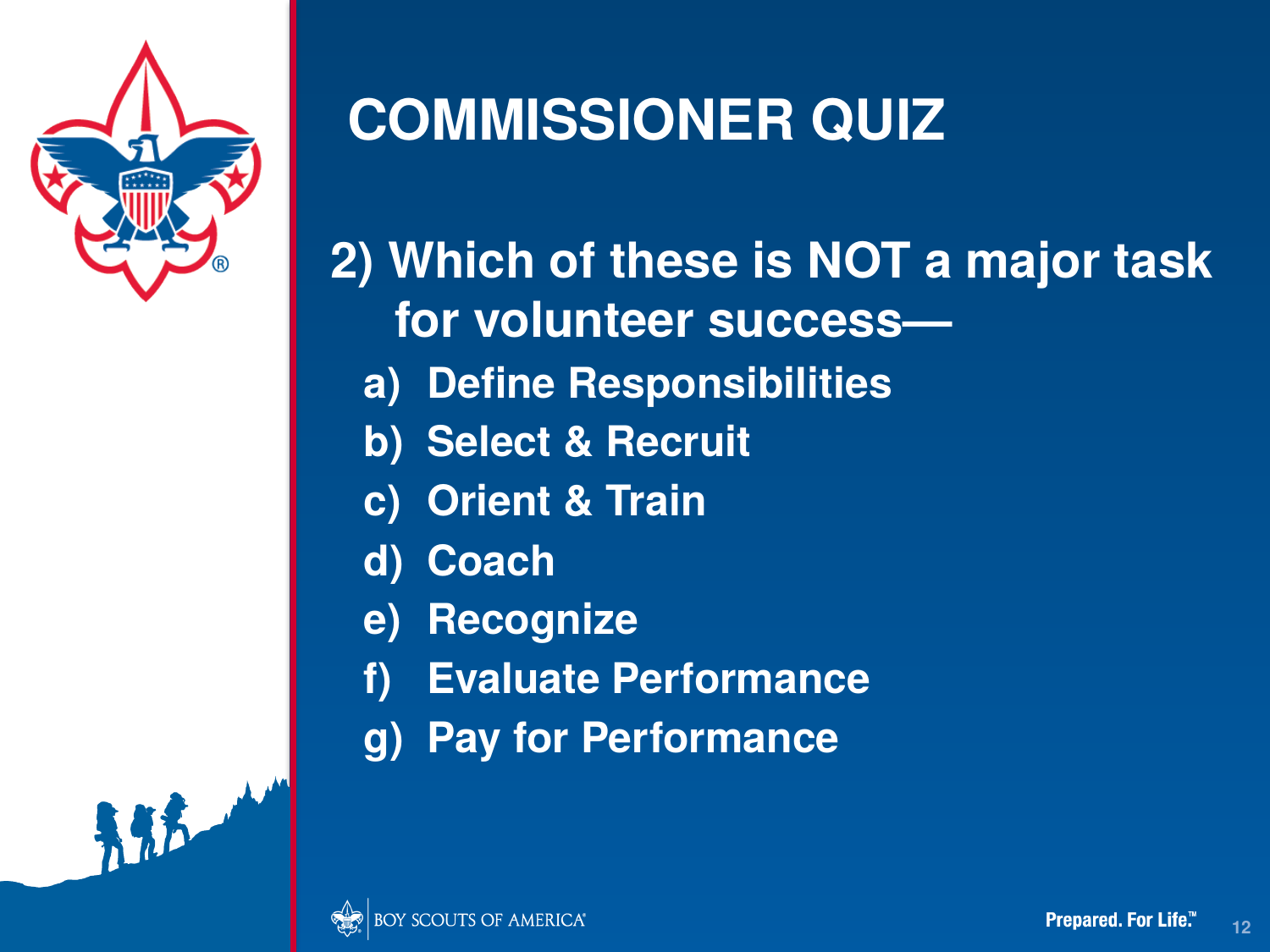

# COMMISSIONER QUIZ
2) Which of these is NOT a major task for volunteer success—
Define Responsibilities
Select & Recruit
Orient & Train
Coach
Recognize
Evaluate Performance
Pay for Performance

12